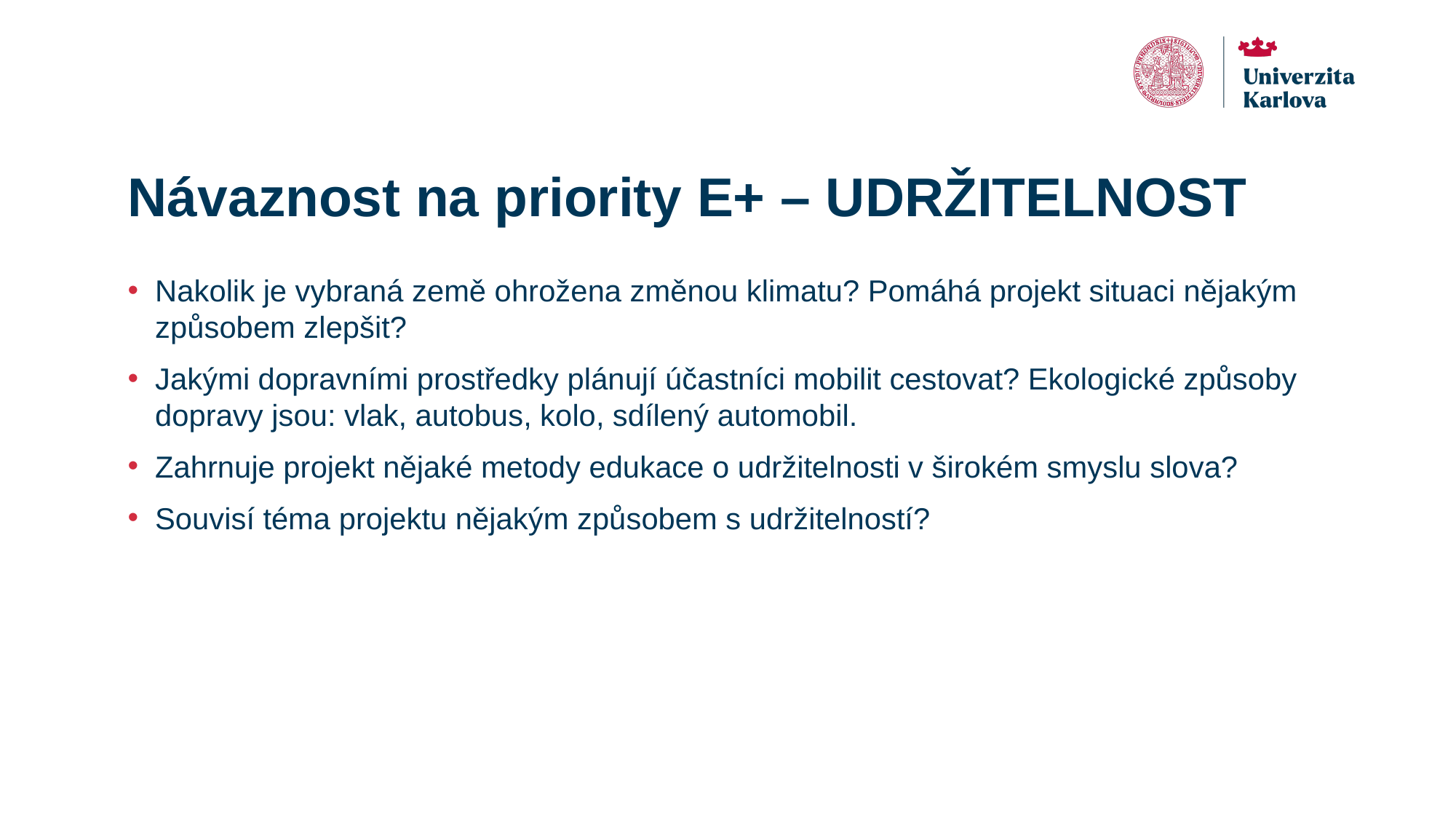

# Návaznost na priority E+ – UDRŽITELNOST
Nakolik je vybraná země ohrožena změnou klimatu? Pomáhá projekt situaci nějakým způsobem zlepšit?
Jakými dopravními prostředky plánují účastníci mobilit cestovat? Ekologické způsoby dopravy jsou: vlak, autobus, kolo, sdílený automobil.
Zahrnuje projekt nějaké metody edukace o udržitelnosti v širokém smyslu slova?
Souvisí téma projektu nějakým způsobem s udržitelností?